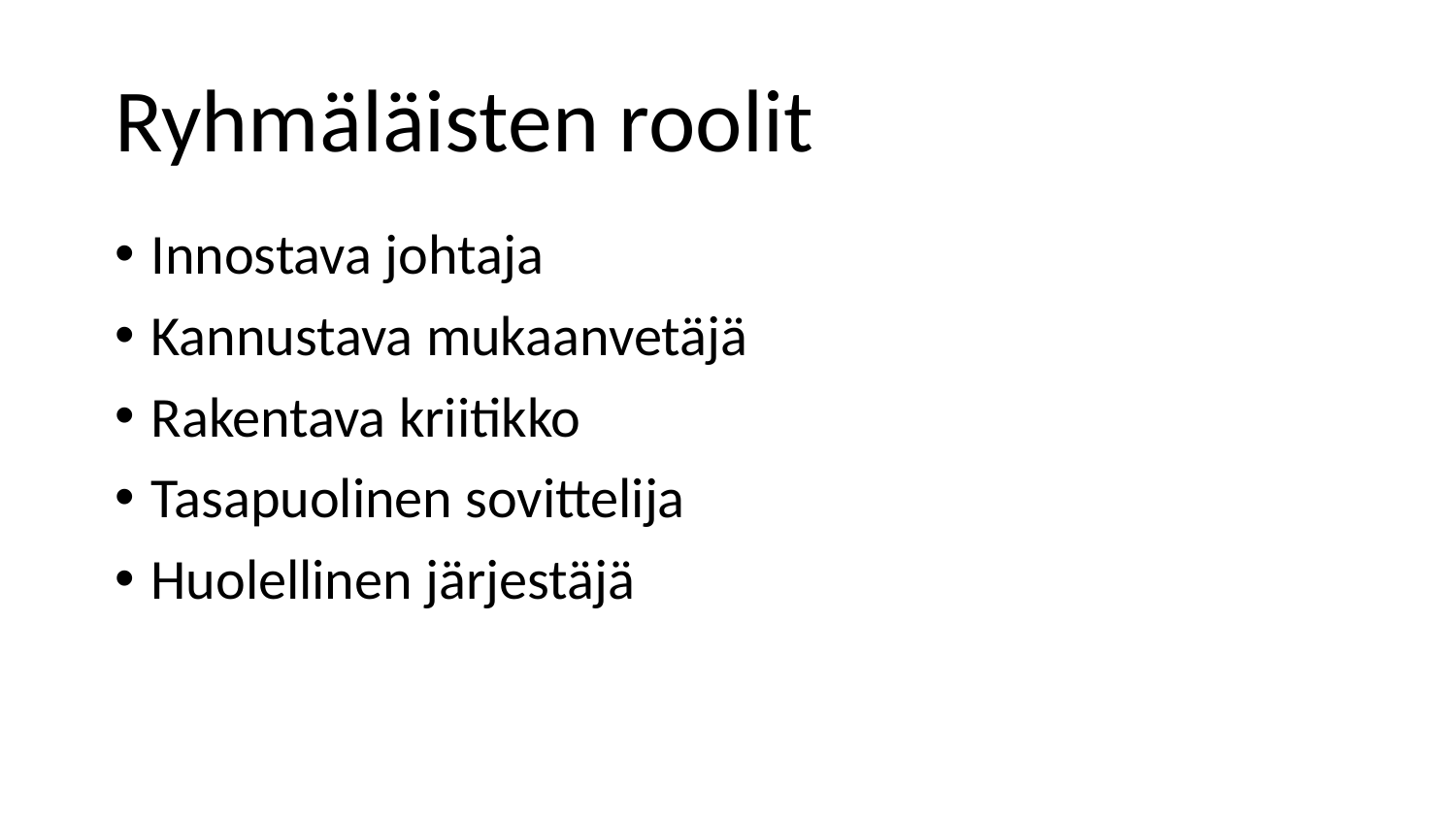

# Ryhmäläisten roolit
Innostava johtaja
Kannustava mukaanvetäjä
Rakentava kriitikko
Tasapuolinen sovittelija
Huolellinen järjestäjä